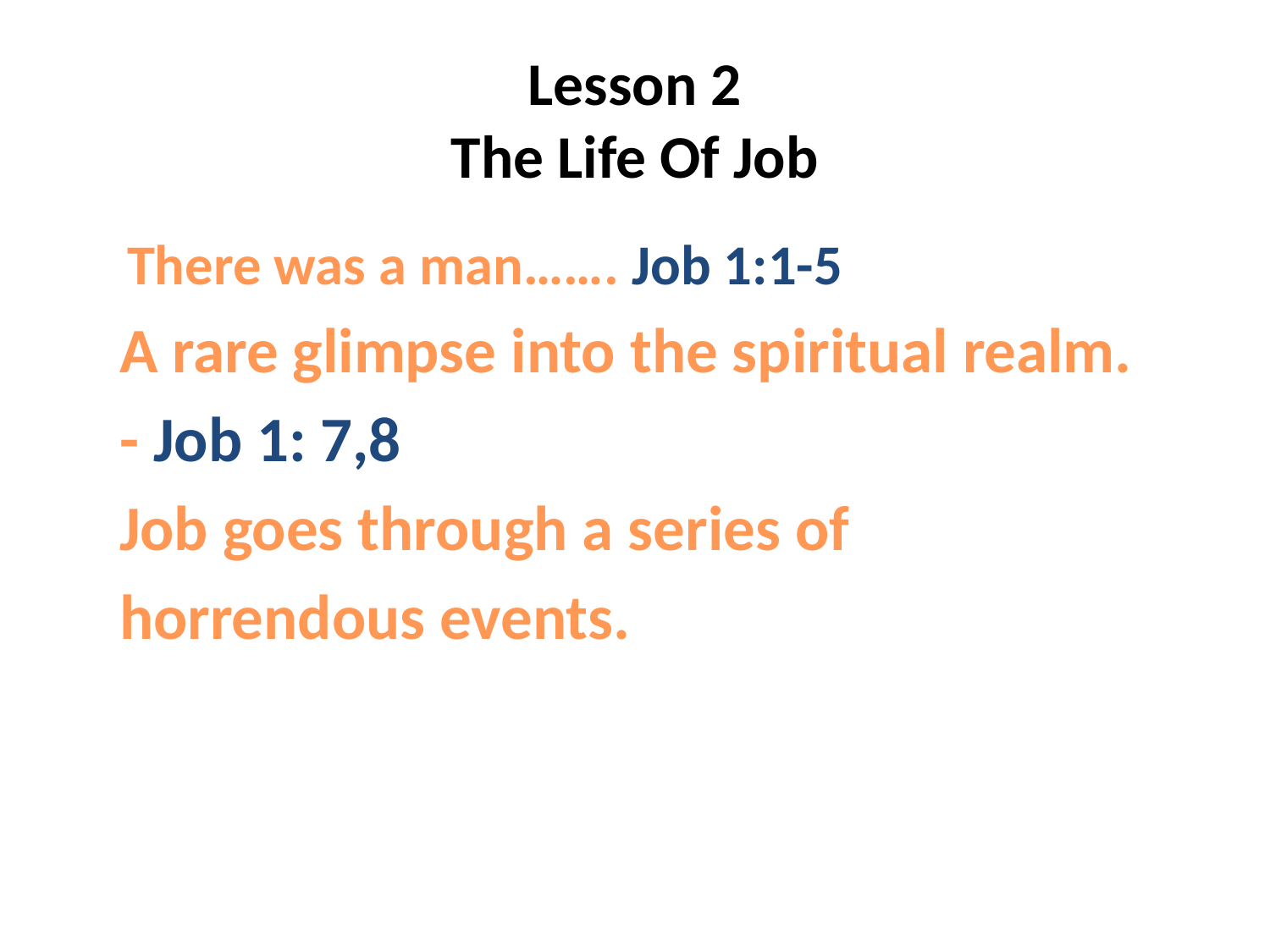

# Lesson 2 The Life Of Job
    There was a man……. Job 1:1-5
   A rare glimpse into the spiritual realm.
   - Job 1: 7,8
   Job goes through a series of
   horrendous events.